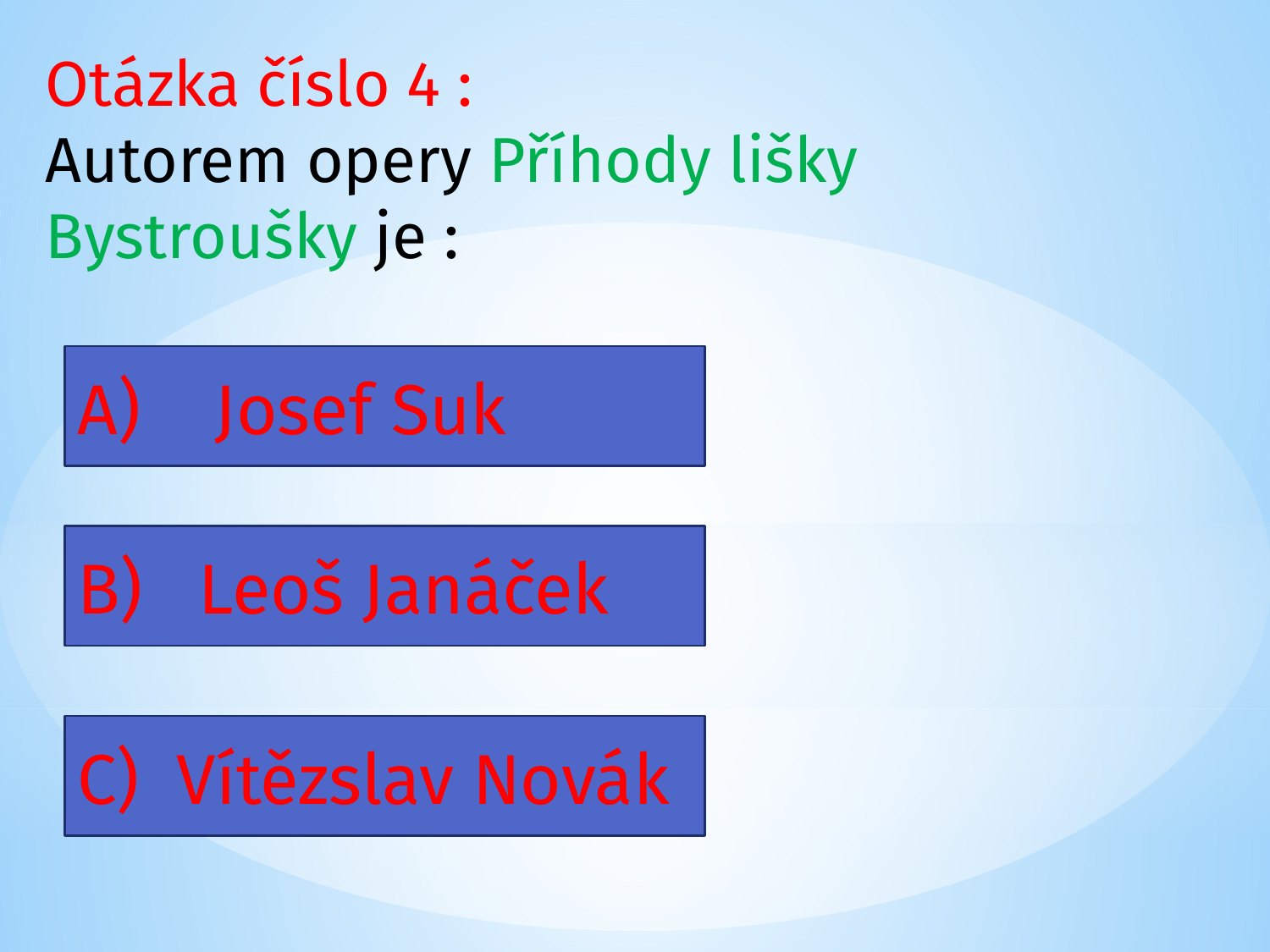

Otázka číslo 4 :
Autorem opery Příhody lišky Bystroušky je :

A)    Josef Suk
B)   Leoš Janáček
C)  Vítězslav Novák